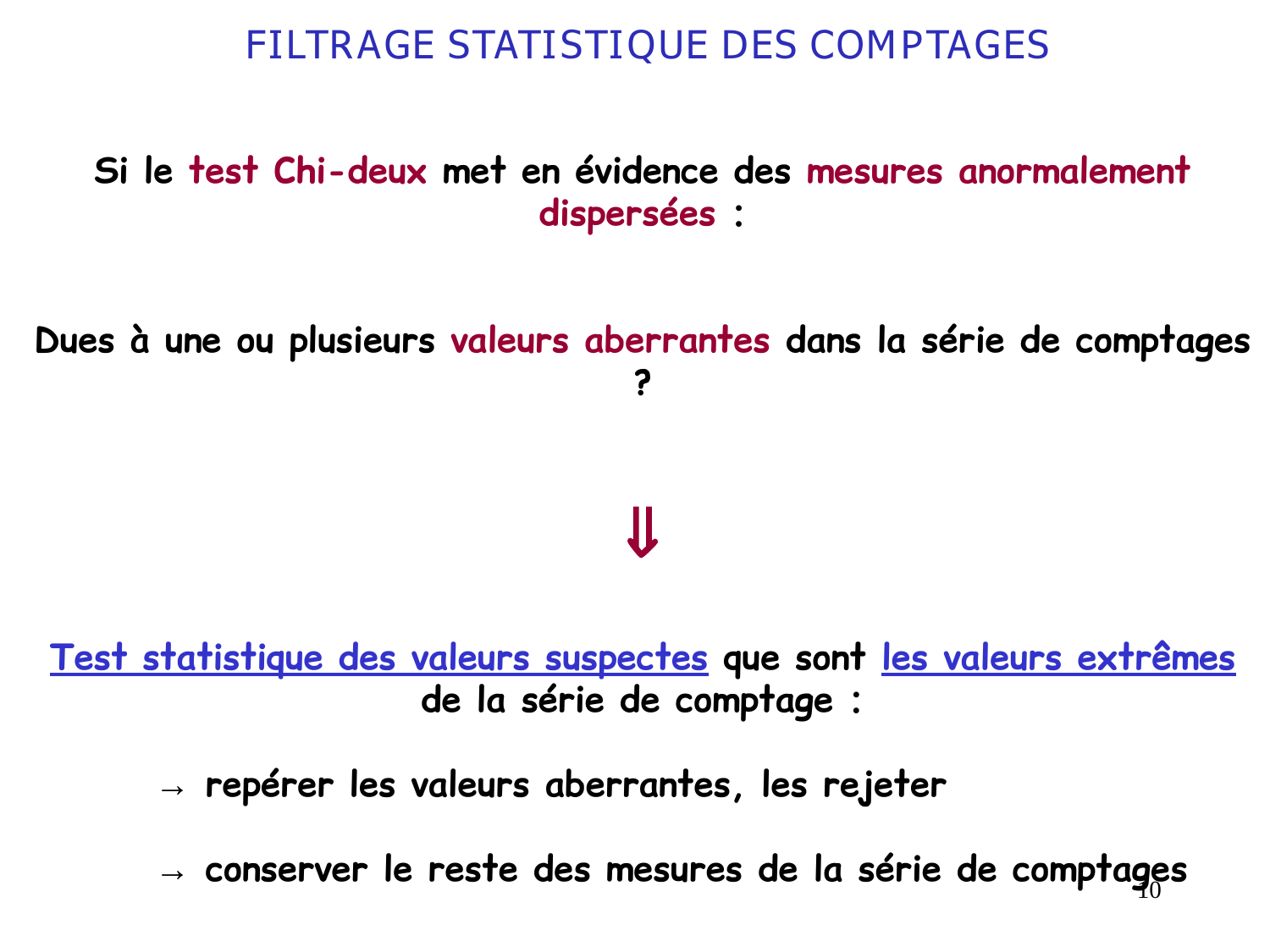

FILTRAGE STATISTIQUE DES COMPTAGES
Si le test Chi-deux met en évidence des mesures anormalement dispersées :

Dues à une ou plusieurs valeurs aberrantes dans la série de comptages ?

⇓

Test statistique des valeurs suspectes que sont les valeurs extrêmes de la série de comptage :

	→ repérer les valeurs aberrantes, les rejeter

	→ conserver le reste des mesures de la série de comptages
10